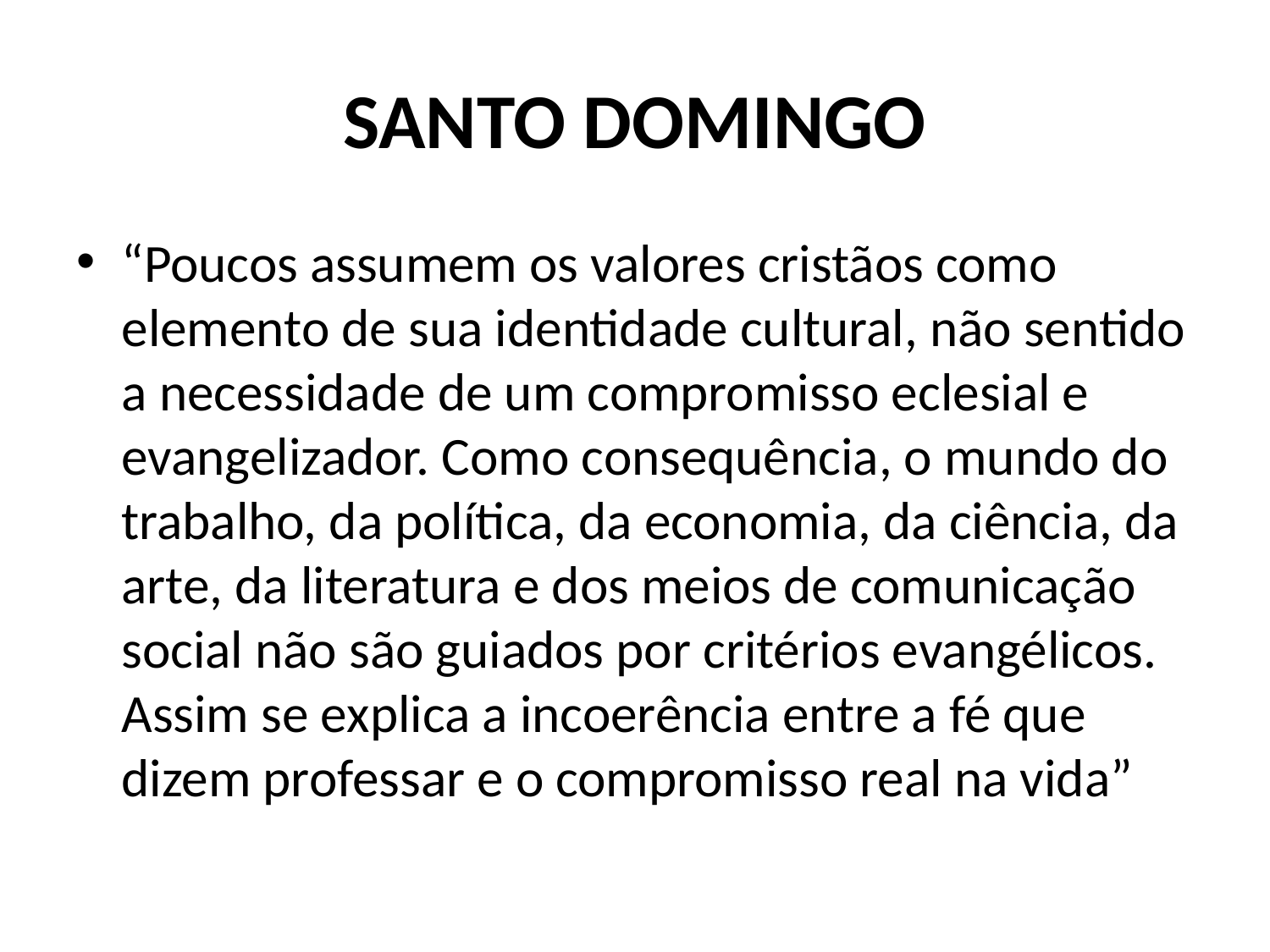

# SANTO DOMINGO
“Poucos assumem os valores cristãos como elemento de sua identidade cultural, não sentido a necessidade de um compromisso eclesial e evangelizador. Como consequência, o mundo do trabalho, da política, da economia, da ciência, da arte, da literatura e dos meios de comunicação social não são guiados por critérios evangélicos. Assim se explica a incoerência entre a fé que dizem professar e o compromisso real na vida”